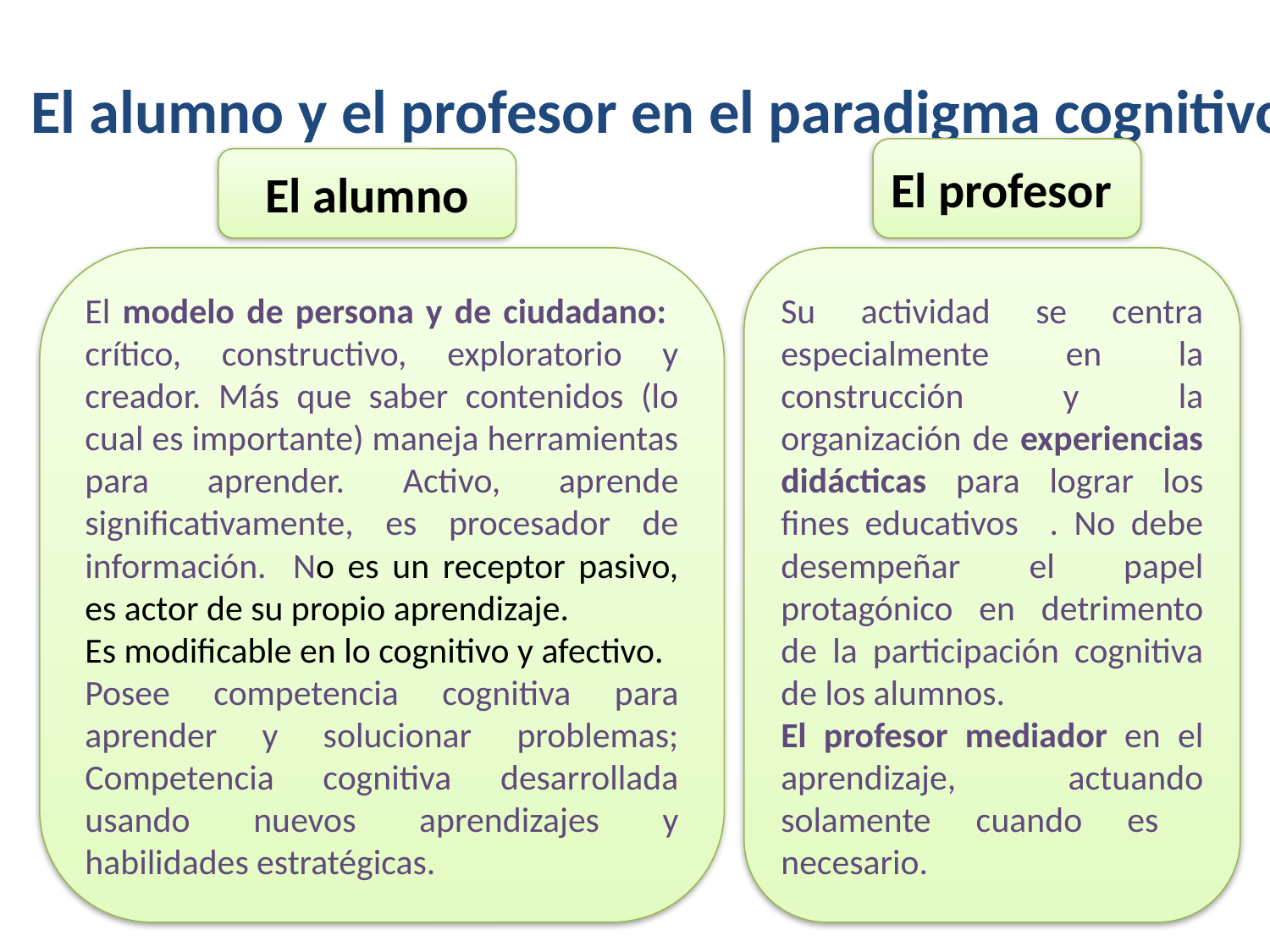

# El alumno y el profesor en el paradigma cognitivo
El profesor
El alumno

El modelo de persona y de ciudadano:  crítico, constructivo, exploratorio y creador. Más que saber contenidos (lo cual es importante) maneja herramientas para aprender. Activo, aprende significativamente, es procesador de información.  No es un receptor pasivo, es actor de su propio aprendizaje.
Es modificable en lo cognitivo y afectivo.
Posee competencia cognitiva para aprender y solucionar problemas; Competencia cognitiva desarrollada usando nuevos aprendizajes y habilidades estratégicas.

Su actividad se centra especialmente en la construcción y la organización de experiencias didácticas para lograr los fines educativos  . No debe desempeñar el papel protagónico en detrimento de la participación cognitiva de los alumnos.
El profesor mediador en el aprendizaje, actuando solamente cuando es  necesario.